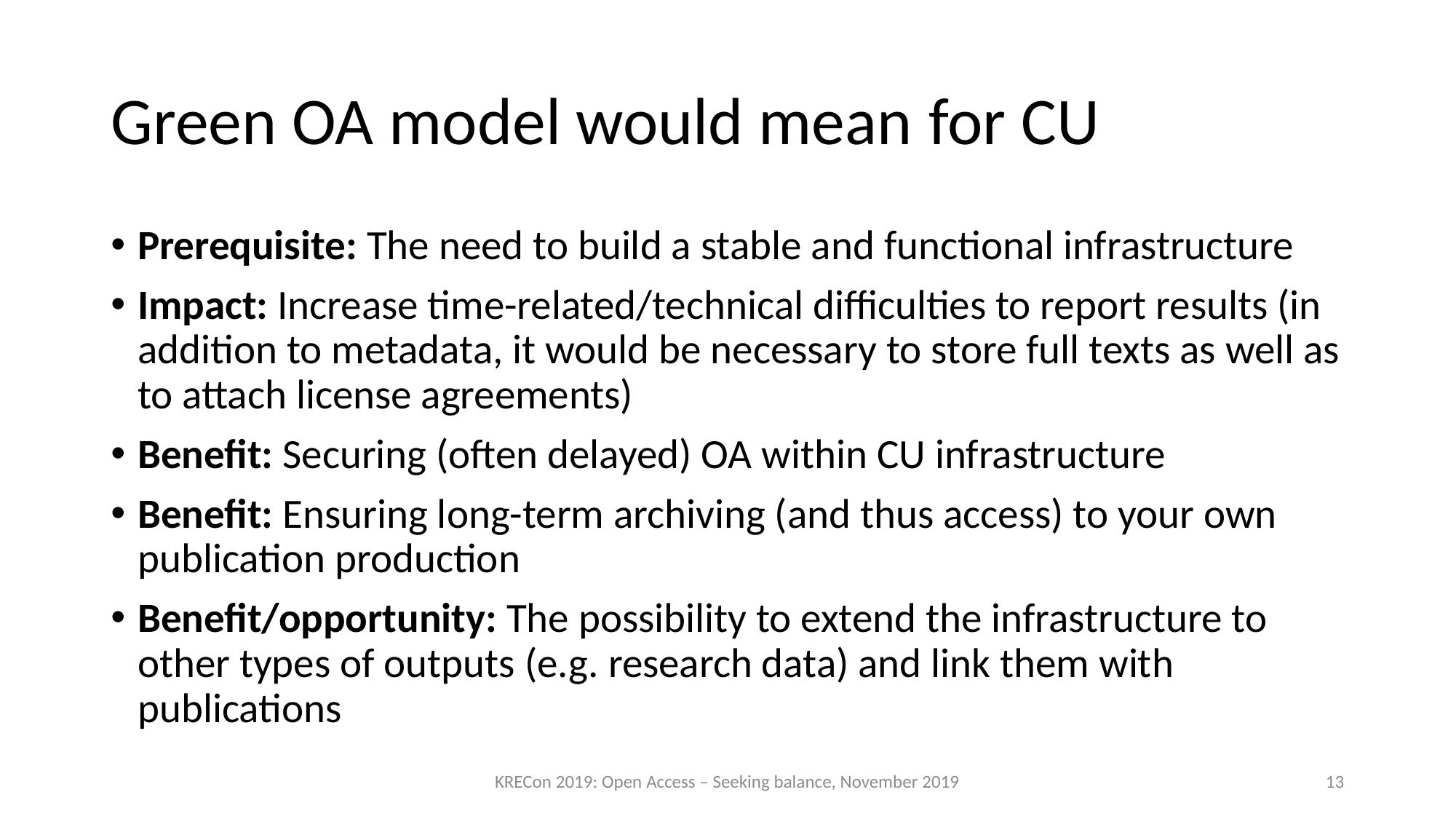

# Green OA model would mean for CU
Prerequisite: The need to build a stable and functional infrastructure
Impact: Increase time-related/technical difficulties to report results (in addition to metadata, it would be necessary to store full texts as well as to attach license agreements)
Benefit: Securing (often delayed) OA within CU infrastructure
Benefit: Ensuring long-term archiving (and thus access) to your own publication production
Benefit/opportunity: The possibility to extend the infrastructure to other types of outputs (e.g. research data) and link them with publications

KRECon 2019: Open Access – Seeking balance, November 2019
13